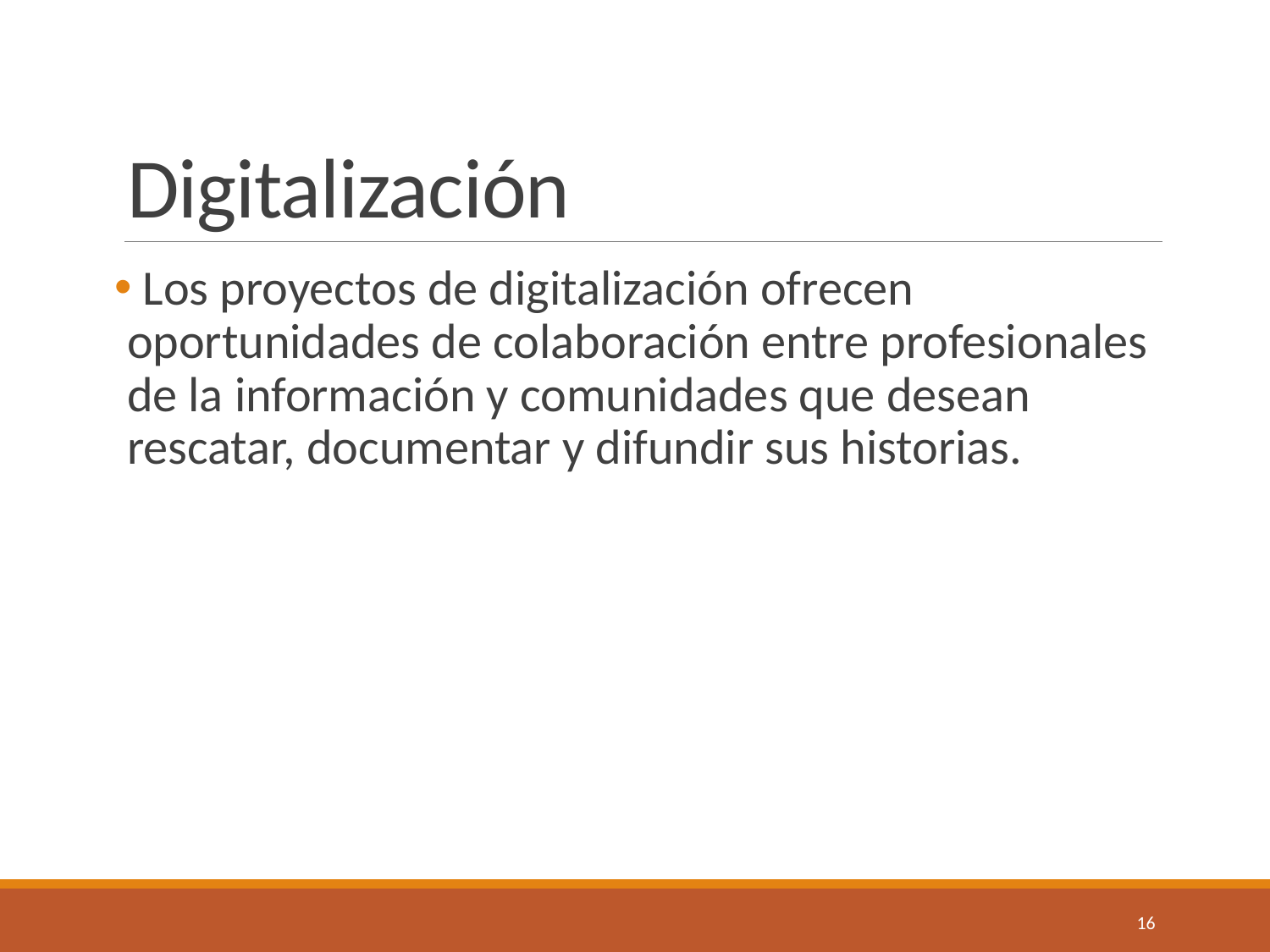

# Digitalización
 Los proyectos de digitalización ofrecen oportunidades de colaboración entre profesionales de la información y comunidades que desean rescatar, documentar y difundir sus historias.
16